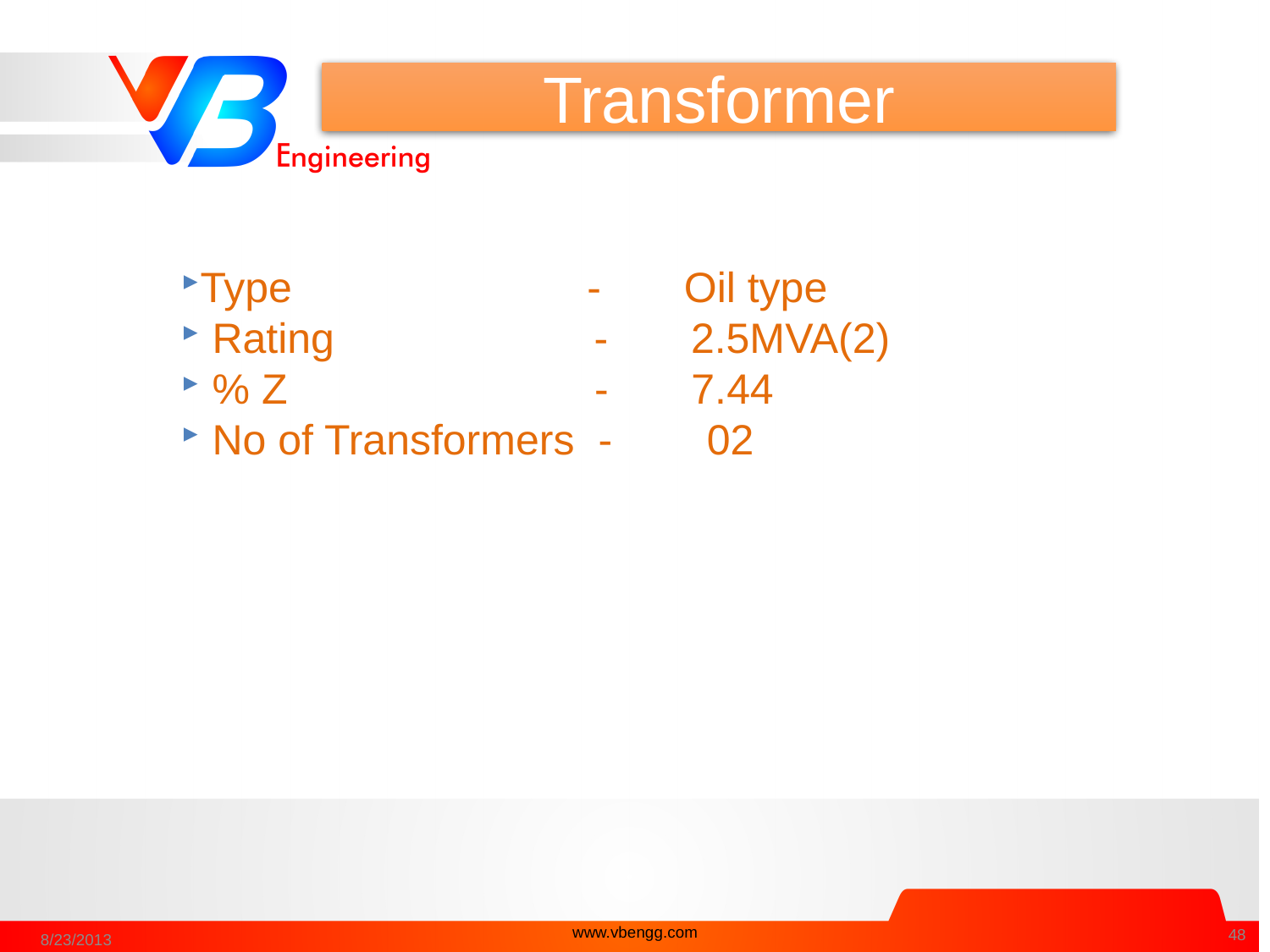

Transformer
Type                         -       Oil type
 Rating                      -       2.5MVA(2)
 % Z                          -       7.44
 No of Transformers  -        02
www.vbengg.com
48
8/23/2013